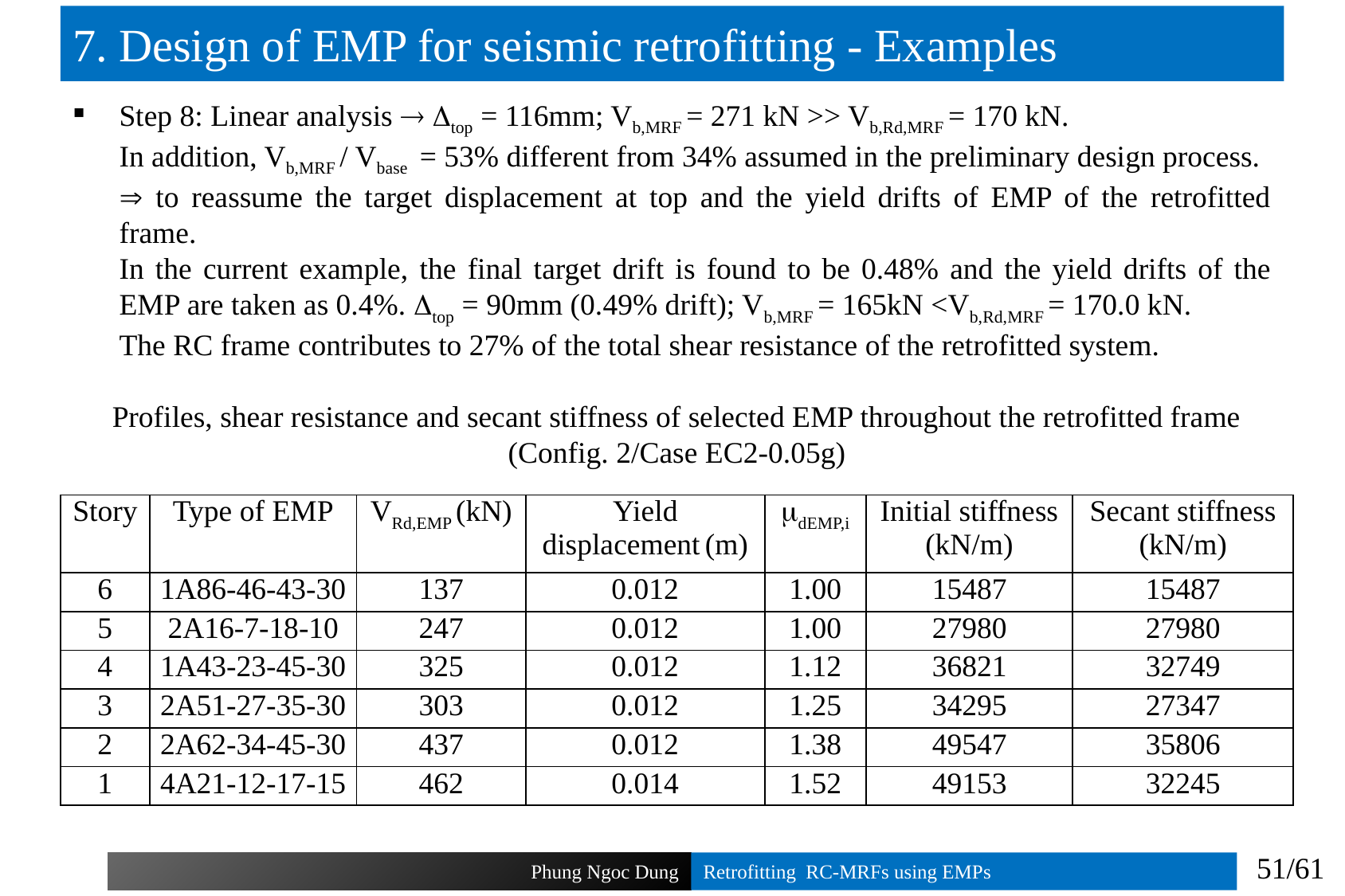

# 7. Design of EMP for seismic retrofitting - Examples
Step 8: Linear analysis → Δtop = 116mm; Vb,MRF = 271 kN >> Vb,Rd,MRF = 170 kN.
	In addition, Vb,MRF / Vbase  = 53% different from 34% assumed in the preliminary design process.
	⇒ to reassume the target displacement at top and the yield drifts of EMP of the retrofitted frame.
	In the current example, the final target drift is found to be 0.48% and the yield drifts of the EMP are taken as 0.4%. Δtop = 90mm (0.49% drift); Vb,MRF = 165kN <Vb,Rd,MRF = 170.0 kN.
	The RC frame contributes to 27% of the total shear resistance of the retrofitted system.

Profiles, shear resistance and secant stiffness of selected EMP throughout the retrofitted frame (Config. 2/Case EC2-0.05g)
| Story | Type of EMP | VRd,EMP (kN) | Yield displacement (m) | μdEMP,i | Initial stiffness (kN/m) | Secant stiffness (kN/m) |
| --- | --- | --- | --- | --- | --- | --- |
| 6 | 1A86-46-43-30 | 137 | 0.012 | 1.00 | 15487 | 15487 |
| 5 | 2A16-7-18-10 | 247 | 0.012 | 1.00 | 27980 | 27980 |
| 4 | 1A43-23-45-30 | 325 | 0.012 | 1.12 | 36821 | 32749 |
| 3 | 2A51-27-35-30 | 303 | 0.012 | 1.25 | 34295 | 27347 |
| 2 | 2A62-34-45-30 | 437 | 0.012 | 1.38 | 49547 | 35806 |
| 1 | 4A21-12-17-15 | 462 | 0.014 | 1.52 | 49153 | 32245 |